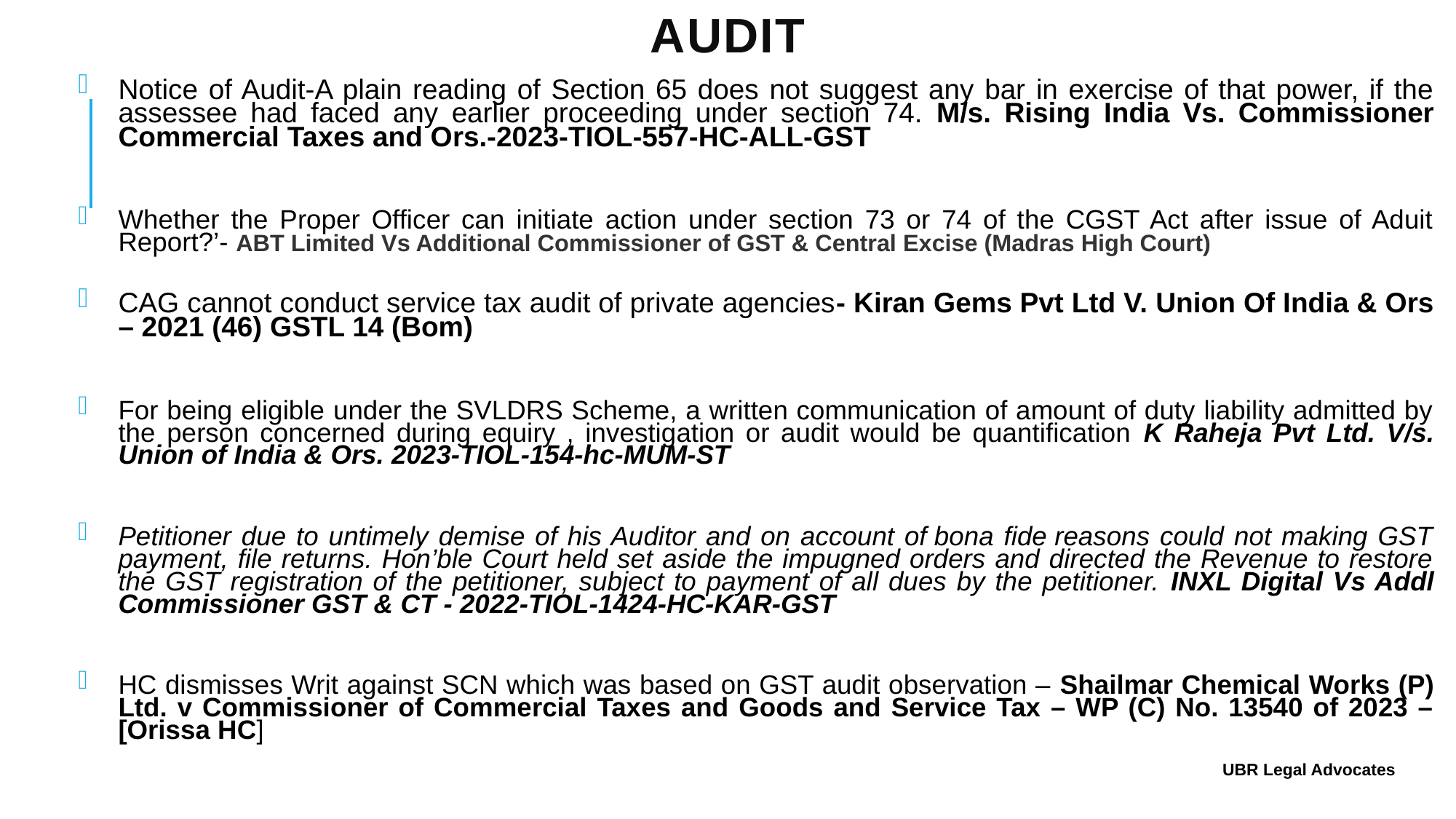

# AUDIT
Notice of Audit-A plain reading of Section 65 does not suggest any bar in exercise of that power, if the assessee had faced any earlier proceeding under section 74. M/s. Rising India Vs. Commissioner Commercial Taxes and Ors.-2023-TIOL-557-HC-ALL-GST

Whether the Proper Officer can initiate action under section 73 or 74 of the CGST Act after issue of Aduit Report?’- ABT Limited Vs Additional Commissioner of GST & Central Excise (Madras High Court)

CAG cannot conduct service tax audit of private agencies- Kiran Gems Pvt Ltd V. Union Of India & Ors – 2021 (46) GSTL 14 (Bom)

For being eligible under the SVLDRS Scheme, a written communication of amount of duty liability admitted by the person concerned during equiry , investigation or audit would be quantification K Raheja Pvt Ltd. V/s. Union of India & Ors. 2023-TIOL-154-hc-MUM-ST

Petitioner due to untimely demise of his Auditor and on account of bona fide reasons could not making GST payment, file returns. Hon’ble Court held set aside the impugned orders and directed the Revenue to restore the GST registration of the petitioner, subject to payment of all dues by the petitioner. INXL Digital Vs Addl Commissioner GST & CT - 2022-TIOL-1424-HC-KAR-GST

HC dismisses Writ against SCN which was based on GST audit observation – Shailmar Chemical Works (P) Ltd. v Commissioner of Commercial Taxes and Goods and Service Tax – WP (C) No. 13540 of 2023 – [Orissa HC]

UBR Legal Advocates